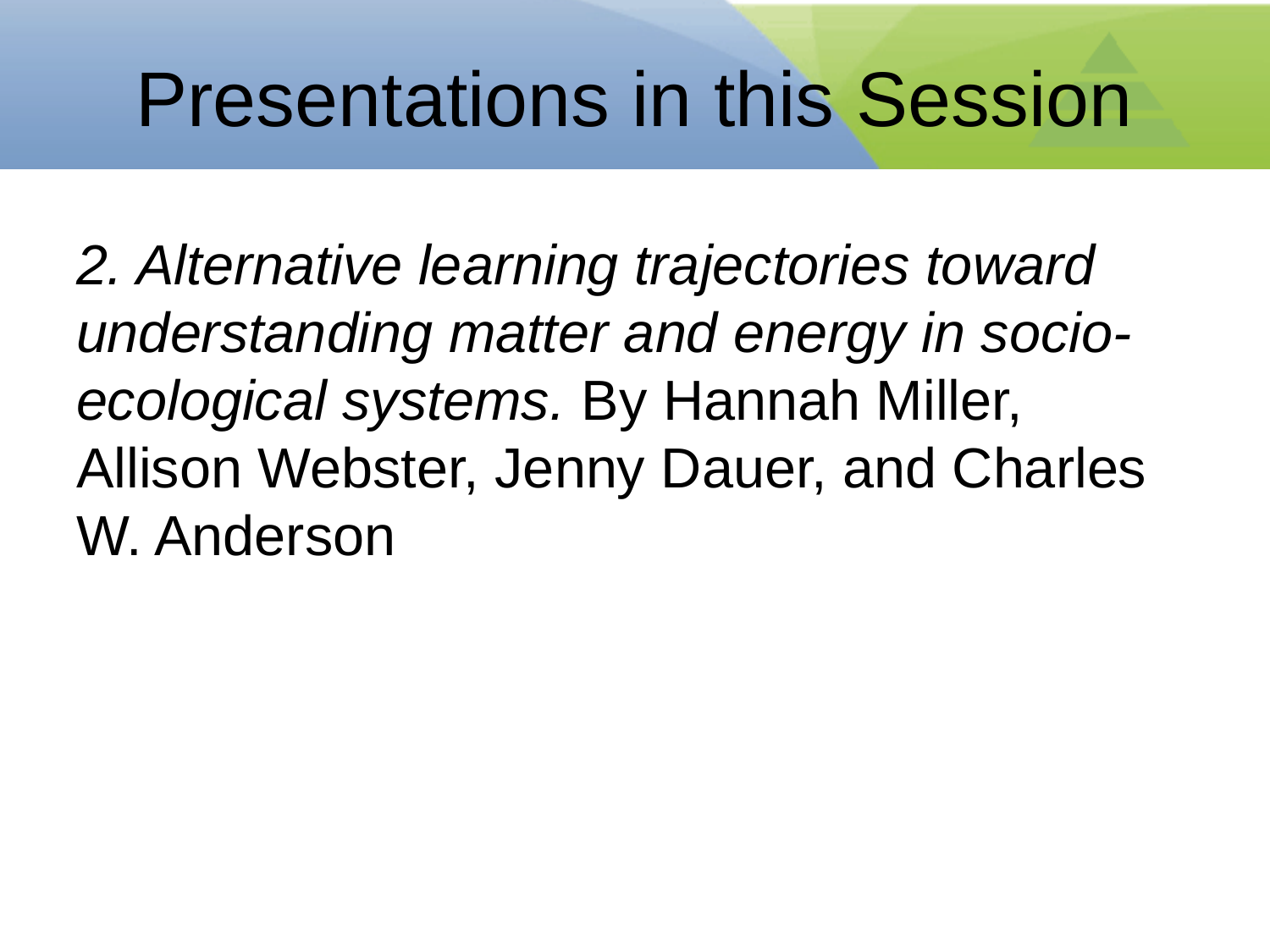

# Presentations in this Session
2. Alternative learning trajectories toward understanding matter and energy in socio-ecological systems. By Hannah Miller, Allison Webster, Jenny Dauer, and Charles W. Anderson